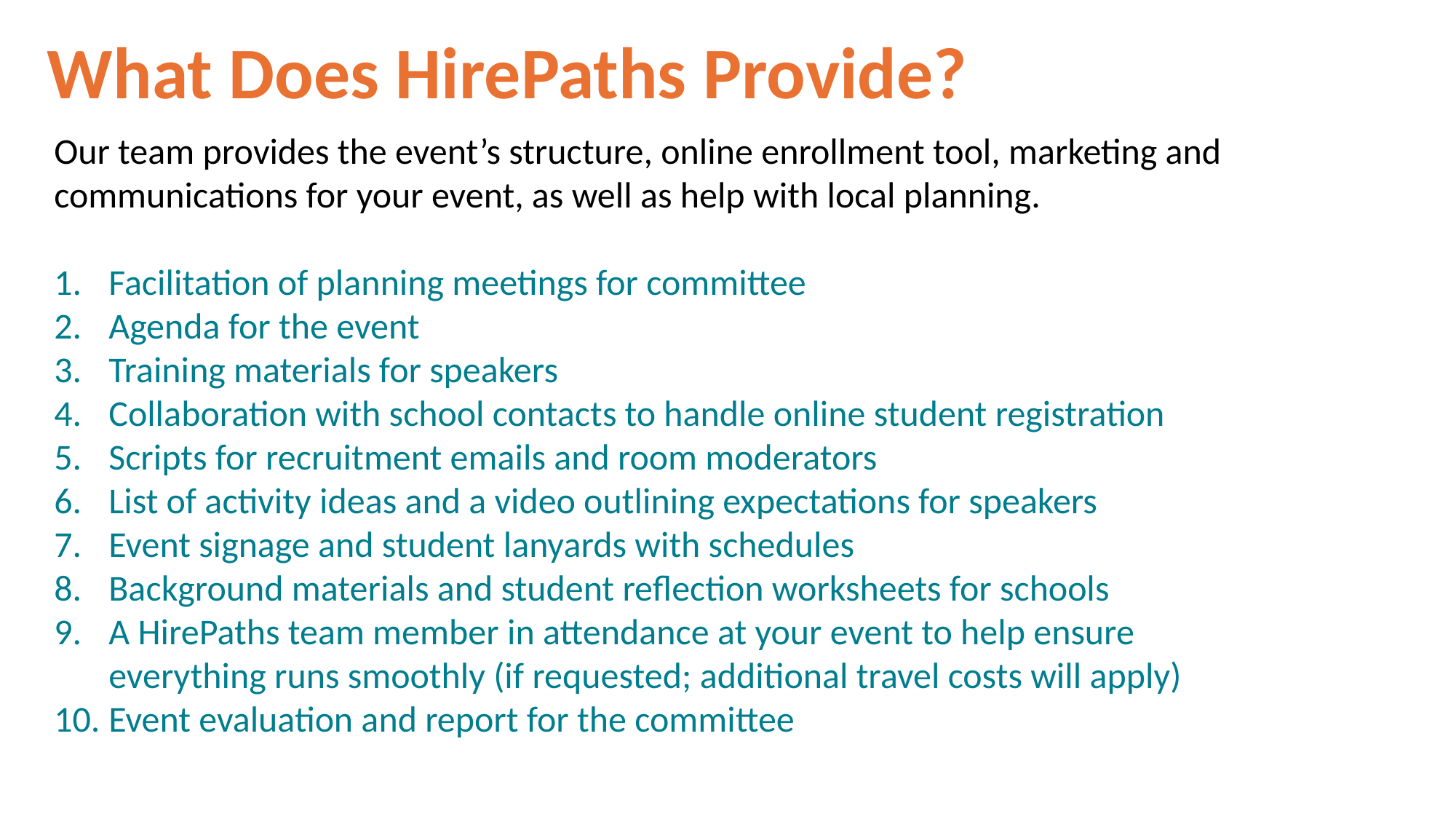

What Does HirePaths Provide?

Our team provides the event’s structure, online enrollment tool, marketing and communications for your event, as well as help with local planning.
Facilitation of planning meetings for committee
Agenda for the event
Training materials for speakers
Collaboration with school contacts to handle online student registration
Scripts for recruitment emails and room moderators
List of activity ideas and a video outlining expectations for speakers
Event signage and student lanyards with schedules
Background materials and student reflection worksheets for schools
A HirePaths team member in attendance at your event to help ensure everything runs smoothly (if requested; additional travel costs will apply)
Event evaluation and report for the committee